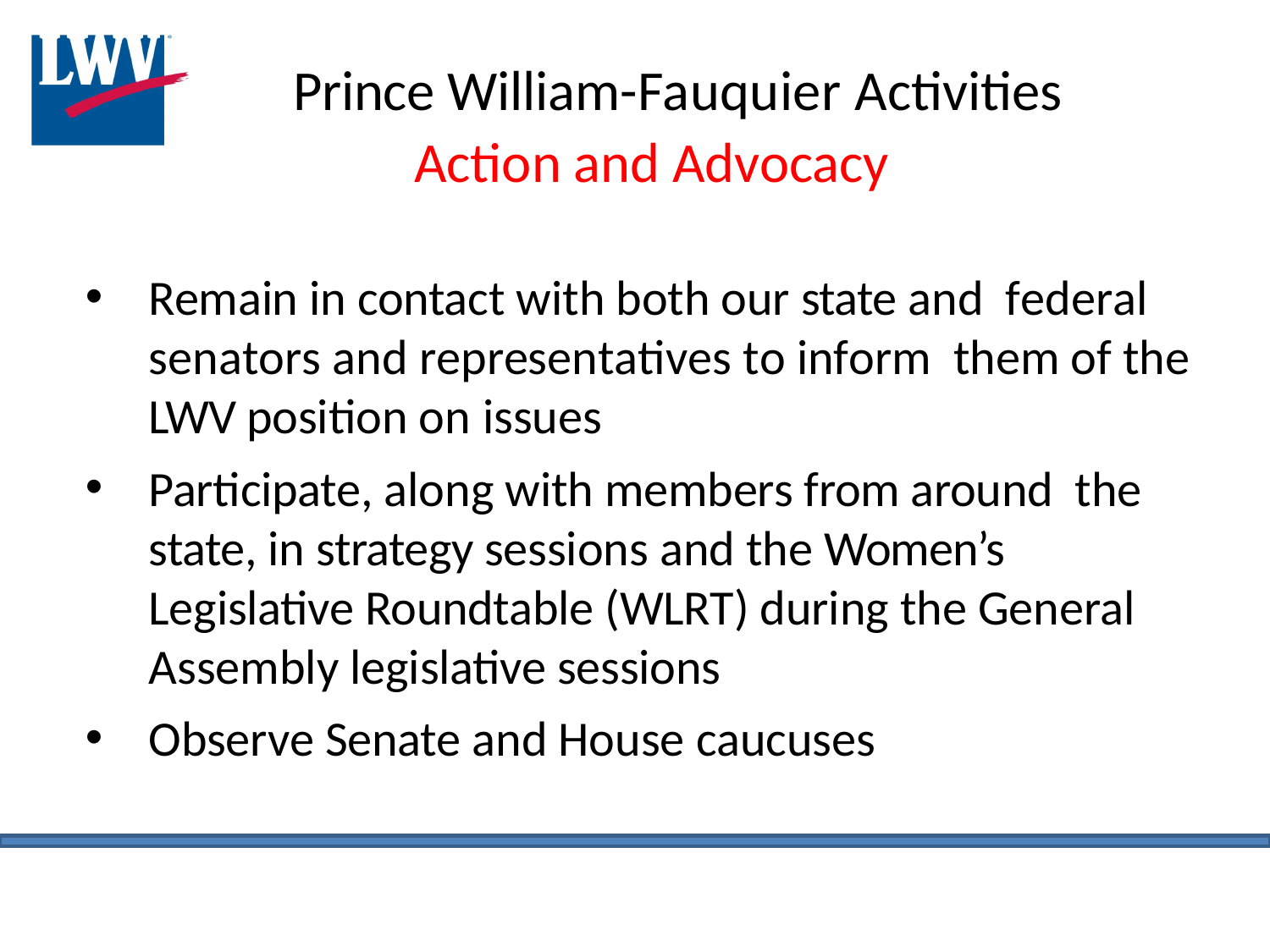

# Prince William-Fauquier Activities Action and Advocacy

Remain in contact with both our state and  federal senators and representatives to inform  them of the LWV position on issues
Participate, along with members from around  the state, in strategy sessions and the Women’s  Legislative Roundtable (WLRT) during the General Assembly legislative sessions
Observe Senate and House caucuses

LWV - PWFA 2021